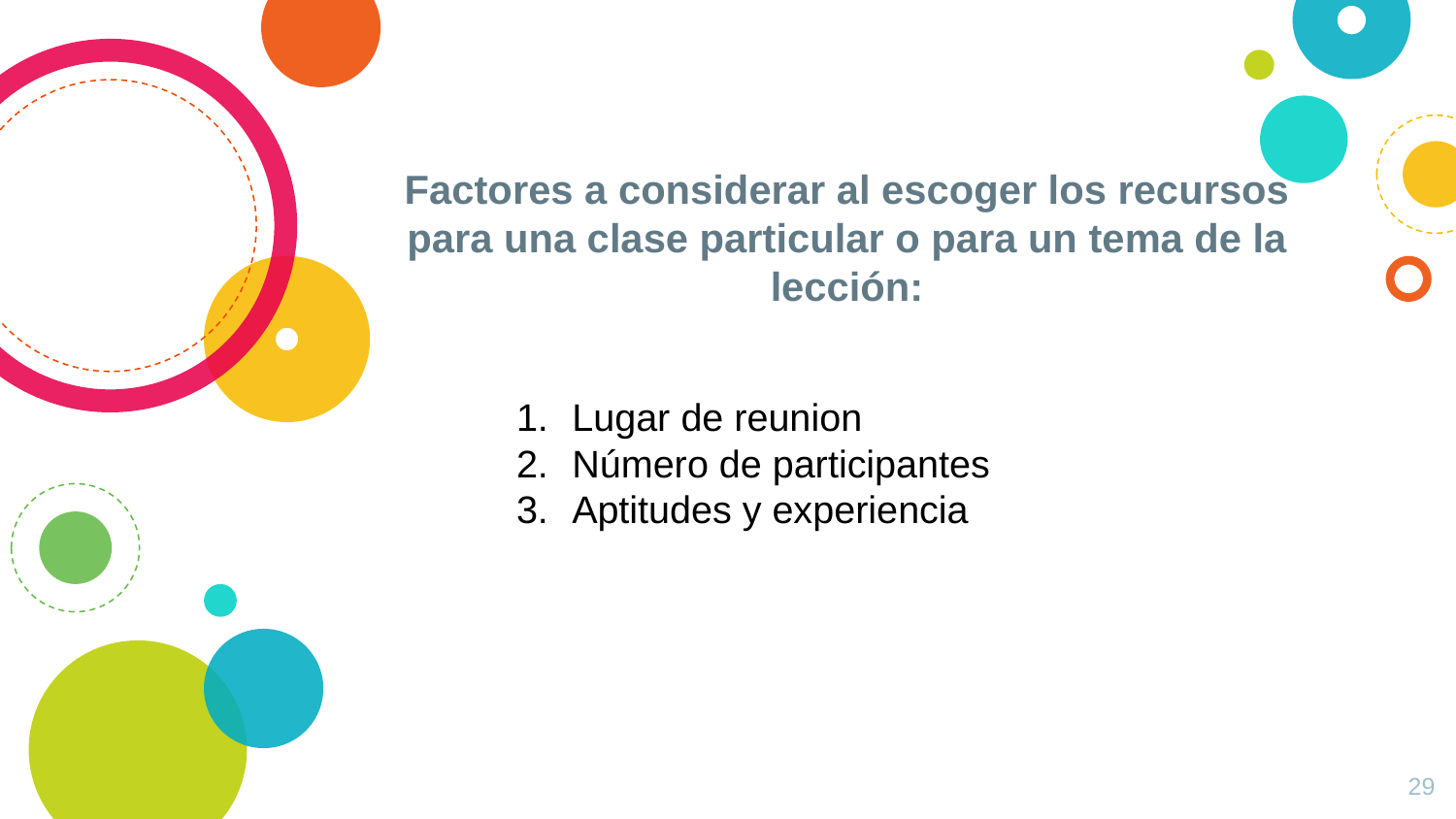

# Factores a considerar al escoger los recursos para una clase particular o para un tema de la lección:

Lugar de reunion
Número de participantes
Aptitudes y experiencia
29